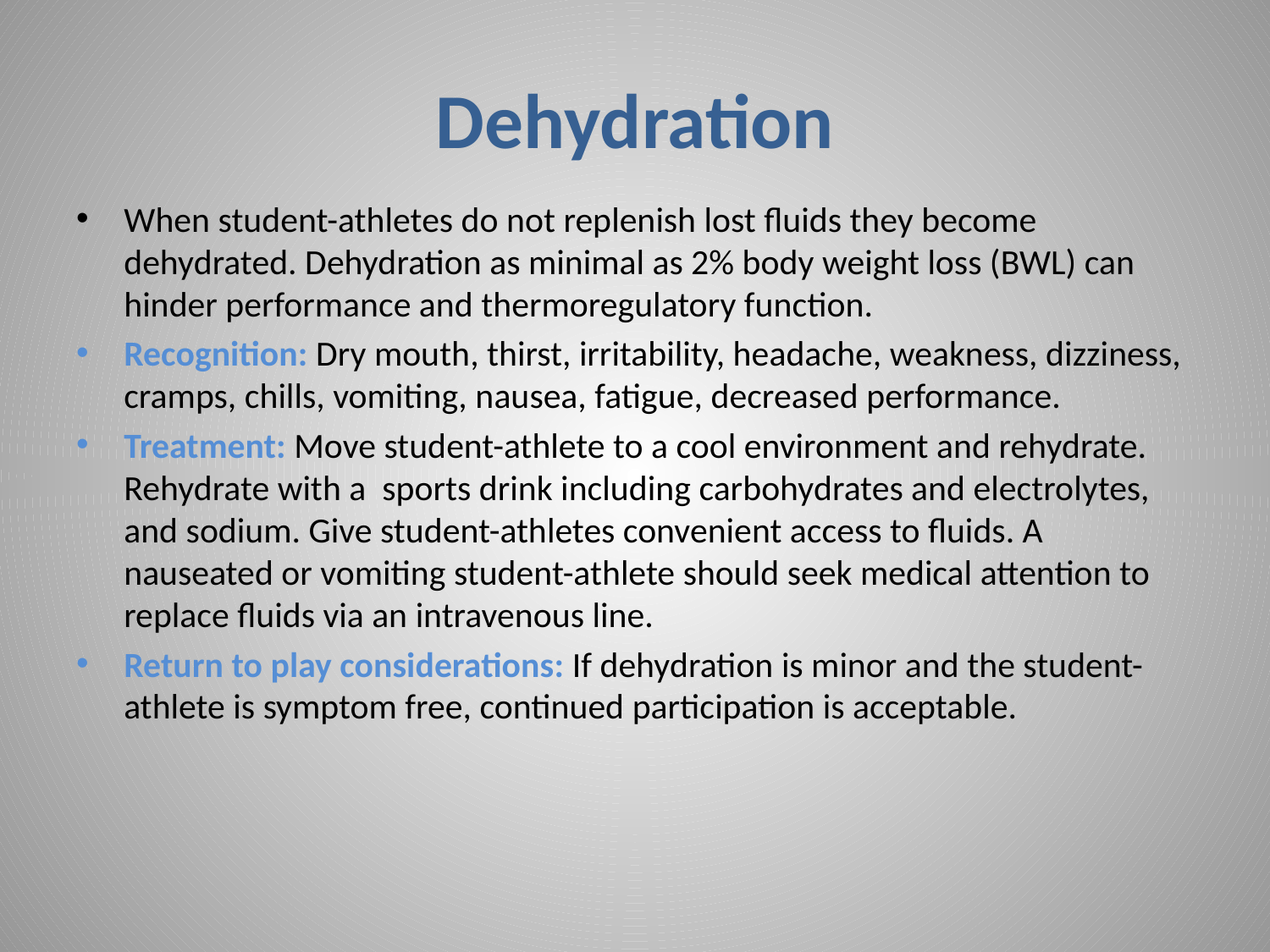

# Dehydration
When student-athletes do not replenish lost fluids they become dehydrated. Dehydration as minimal as 2% body weight loss (BWL) can hinder performance and thermoregulatory function.
Recognition: Dry mouth, thirst, irritability, headache, weakness, dizziness, cramps, chills, vomiting, nausea, fatigue, decreased performance.
Treatment: Move student-athlete to a cool environment and rehydrate. Rehydrate with a  sports drink including carbohydrates and electrolytes, and sodium. Give student-athletes convenient access to fluids. A nauseated or vomiting student-athlete should seek medical attention to replace fluids via an intravenous line.
Return to play considerations: If dehydration is minor and the student-athlete is symptom free, continued participation is acceptable.